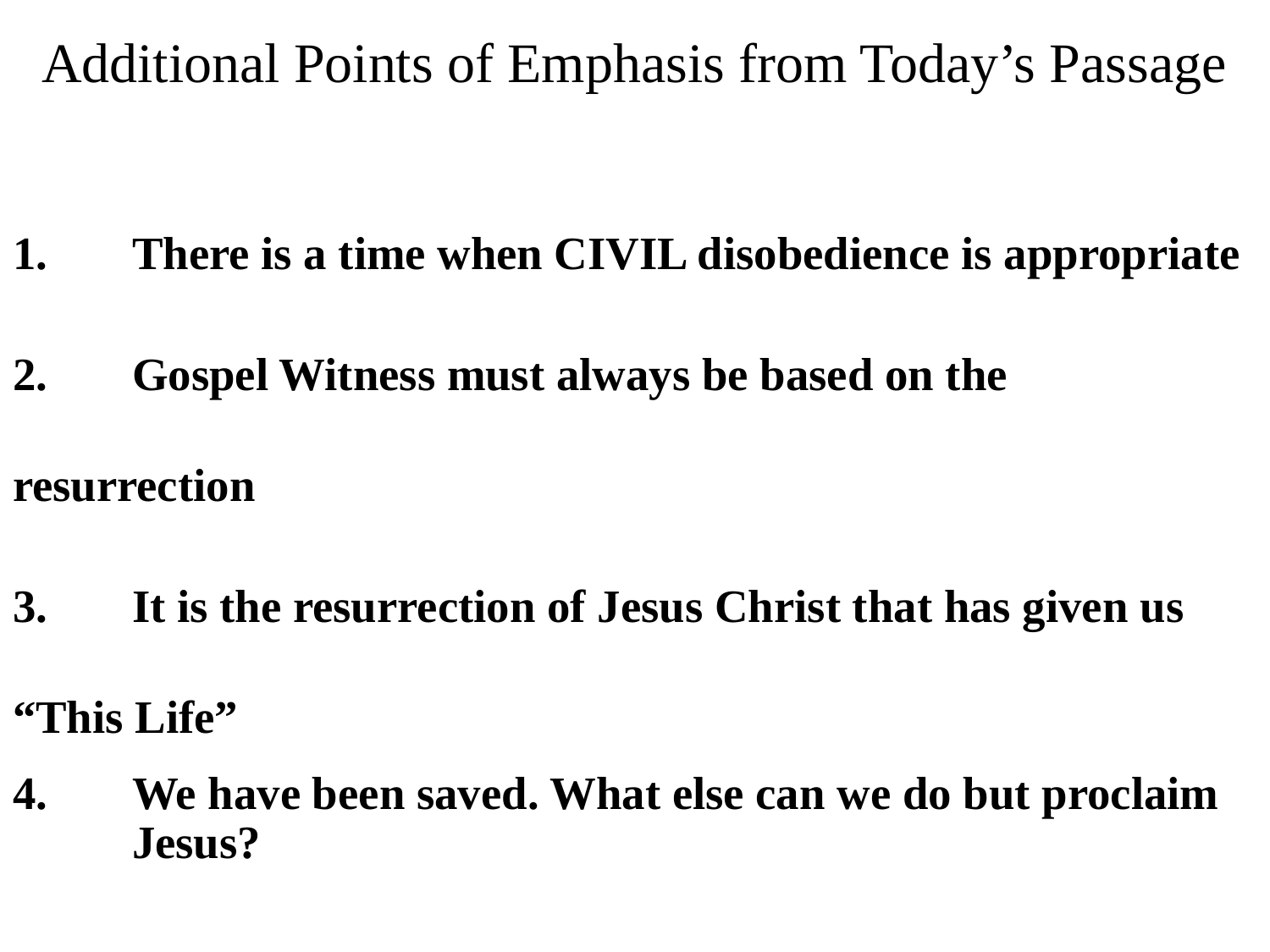

# Additional Points of Emphasis from Today’s Passage
1.	There is a time when CIVIL disobedience is appropriate
2.	Gospel Witness must always be based on the 	resurrection
3.	It is the resurrection of Jesus Christ that has given us 	“This Life”
4.	We have been saved. What else can we do but proclaim 	Jesus?